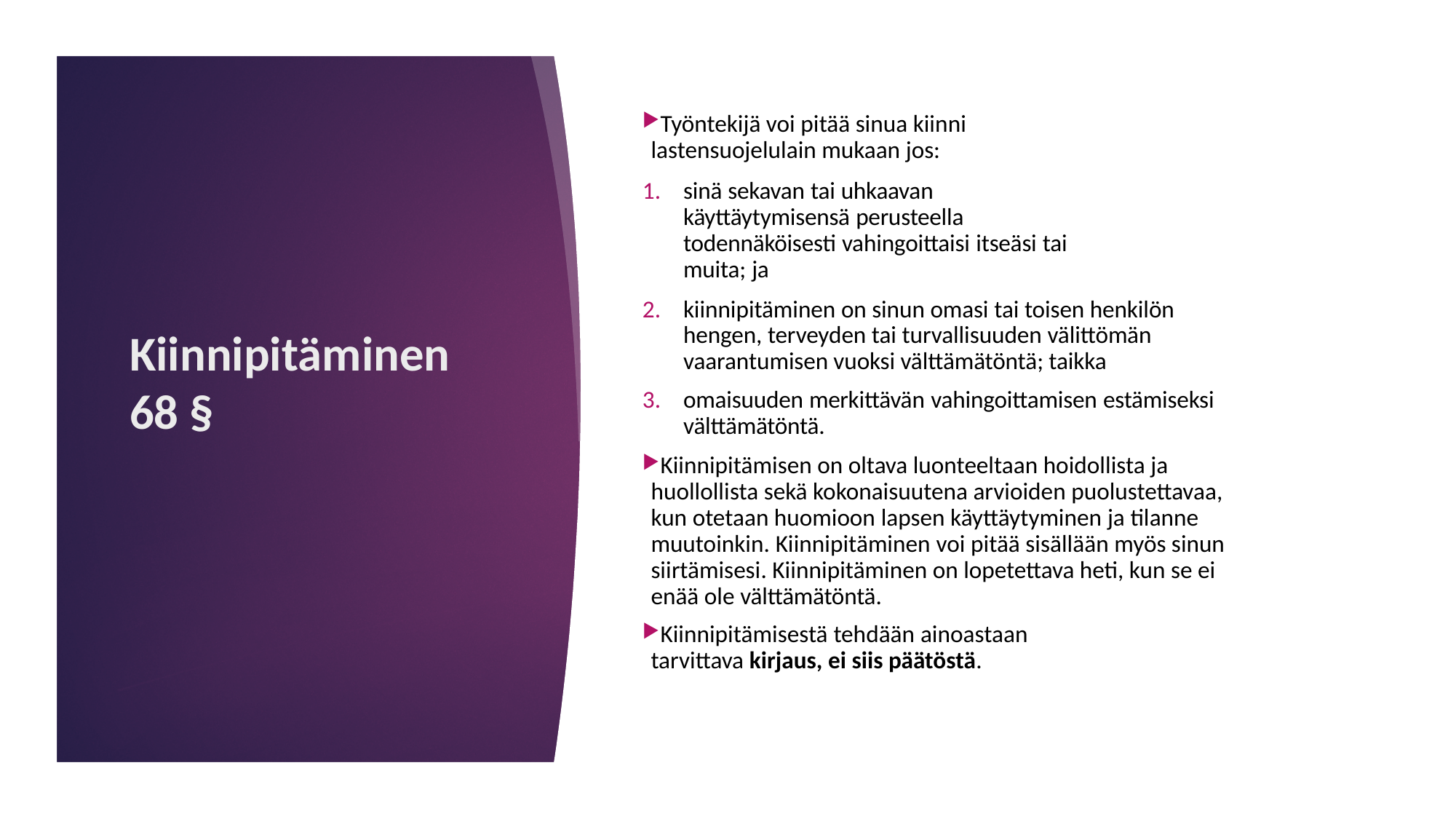

Työntekijä voi pitää sinua kiinni lastensuojelulain mukaan jos:
sinä sekavan tai uhkaavan käyttäytymisensä perusteella todennäköisesti vahingoittaisi itseäsi tai muita; ja
kiinnipitäminen on sinun omasi tai toisen henkilön hengen, terveyden tai turvallisuuden välittömän vaarantumisen vuoksi välttämätöntä; taikka
omaisuuden merkittävän vahingoittamisen estämiseksi välttämätöntä.
Kiinnipitämisen on oltava luonteeltaan hoidollista ja huollollista sekä kokonaisuutena arvioiden puolustettavaa, kun otetaan huomioon lapsen käyttäytyminen ja tilanne muutoinkin. Kiinnipitäminen voi pitää sisällään myös sinun siirtämisesi. Kiinnipitäminen on lopetettava heti, kun se ei enää ole välttämätöntä.
Kiinnipitämisestä tehdään ainoastaan tarvittava kirjaus, ei siis päätöstä.

# Kiinnipitäminen 68 §